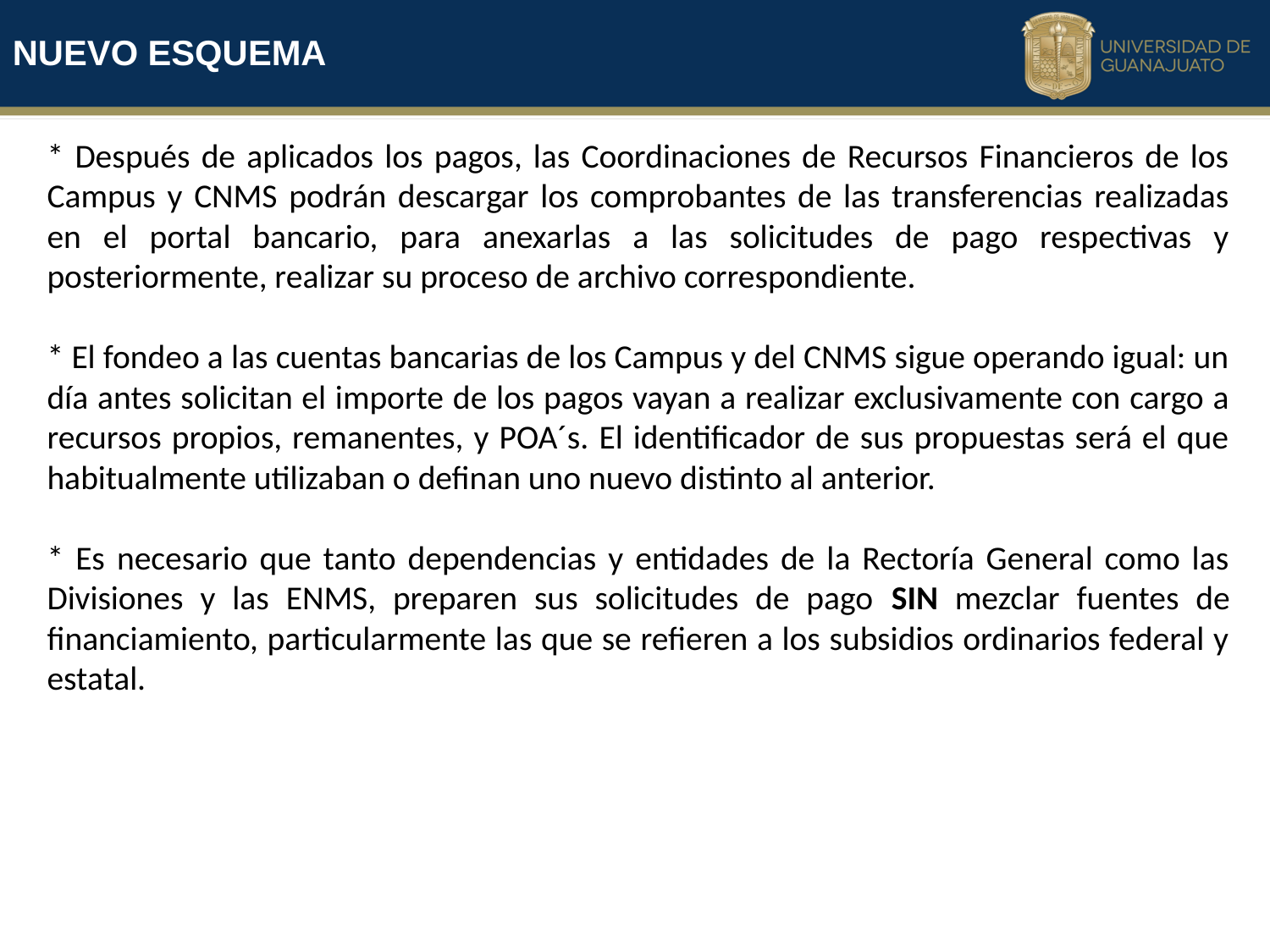

NUEVO ESQUEMA
* Después de aplicados los pagos, las Coordinaciones de Recursos Financieros de los Campus y CNMS podrán descargar los comprobantes de las transferencias realizadas en el portal bancario, para anexarlas a las solicitudes de pago respectivas y posteriormente, realizar su proceso de archivo correspondiente.

* El fondeo a las cuentas bancarias de los Campus y del CNMS sigue operando igual: un día antes solicitan el importe de los pagos vayan a realizar exclusivamente con cargo a recursos propios, remanentes, y POA´s. El identificador de sus propuestas será el que habitualmente utilizaban o definan uno nuevo distinto al anterior.

* Es necesario que tanto dependencias y entidades de la Rectoría General como las Divisiones y las ENMS, preparen sus solicitudes de pago SIN mezclar fuentes de financiamiento, particularmente las que se refieren a los subsidios ordinarios federal y estatal.